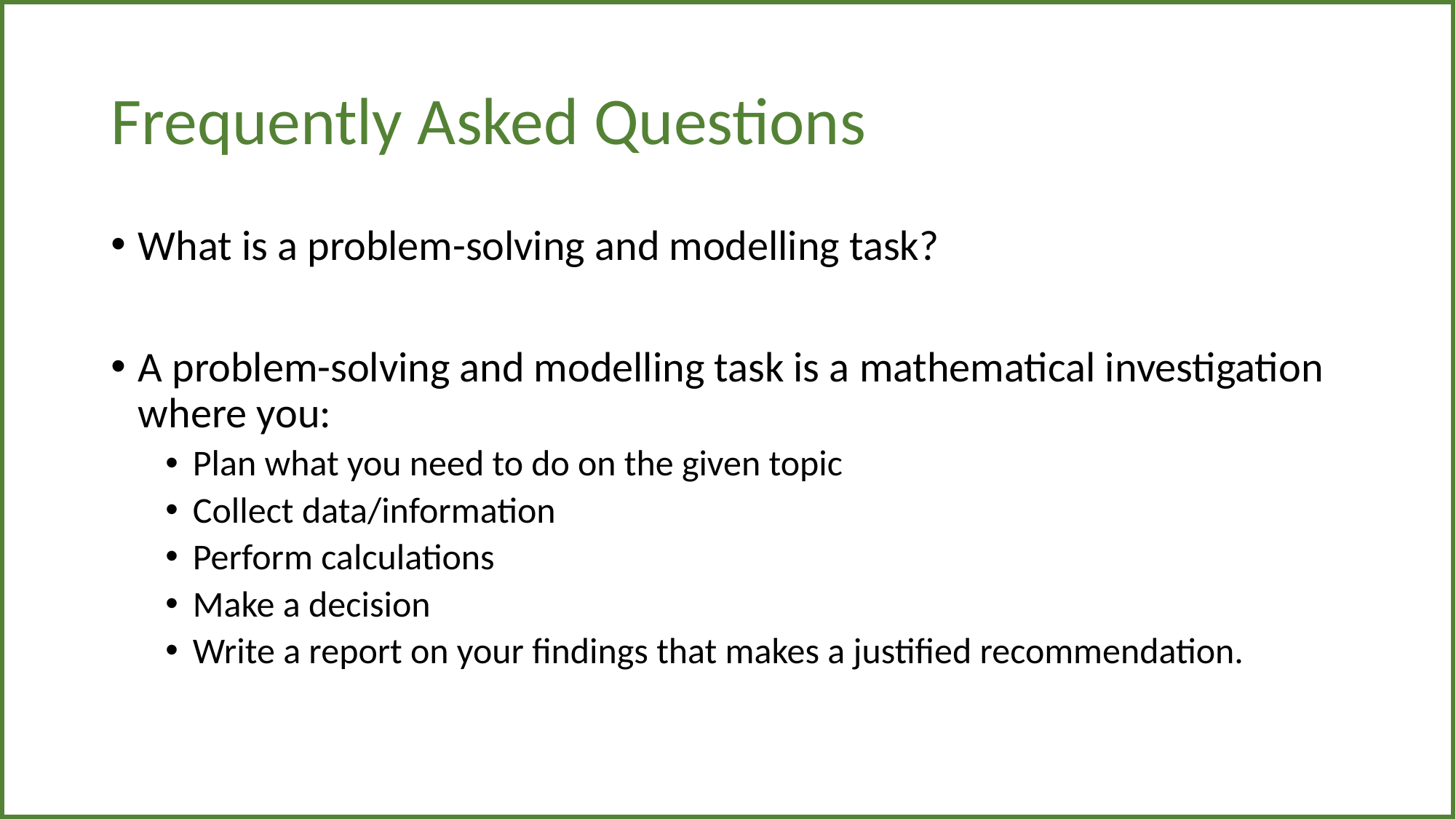

|  |
| --- |
# Frequently Asked Questions
What is a problem-solving and modelling task?

A problem-solving and modelling task is a mathematical investigation where you:
Plan what you need to do on the given topic
Collect data/information
Perform calculations
Make a decision
Write a report on your findings that makes a justified recommendation.